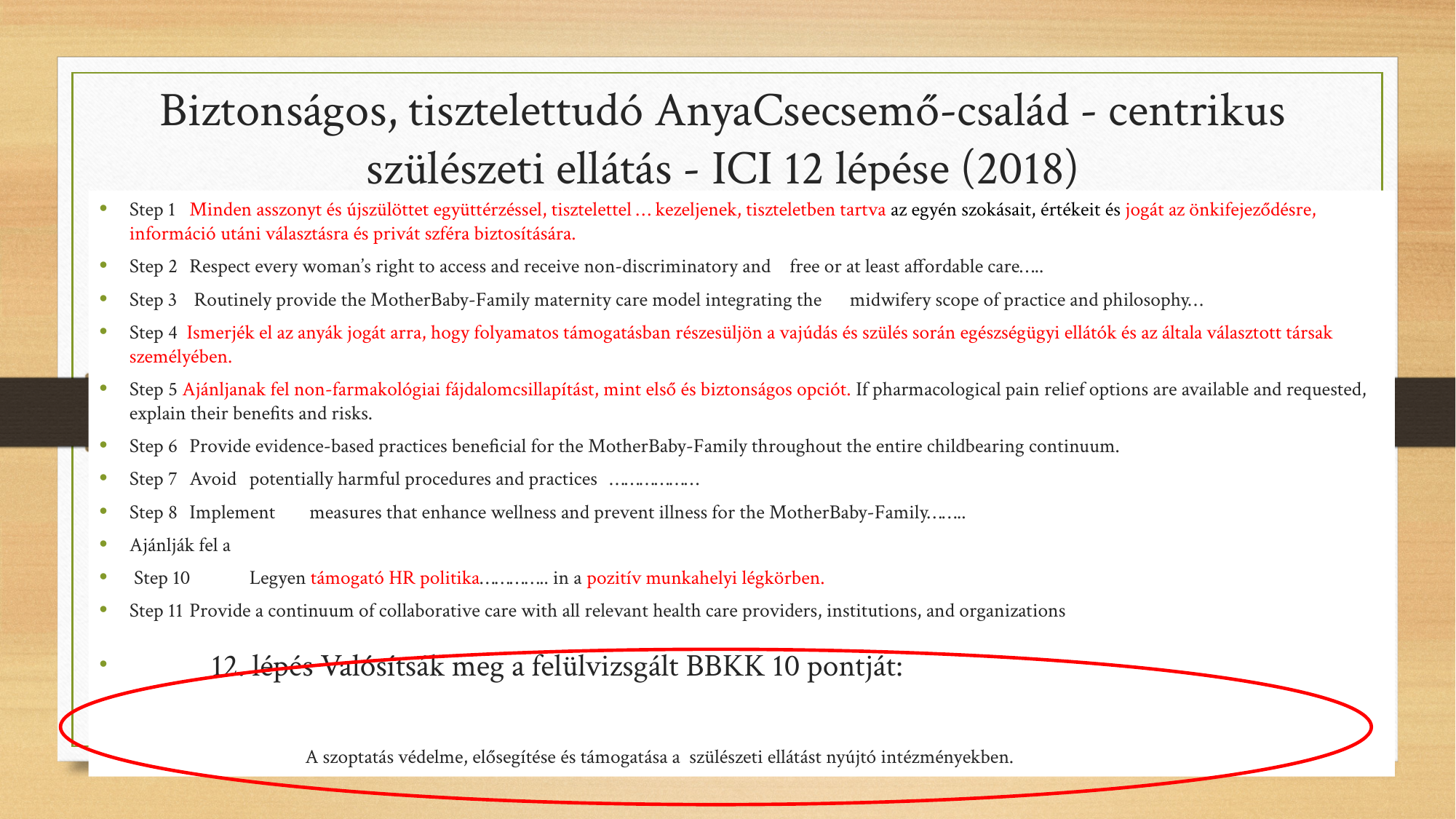

# Biztonságos, tisztelettudó AnyaCsecsemő-család - centrikus szülészeti ellátás - ICI 12 lépése (2018)
Step 1 	Minden asszonyt és újszülöttet együttérzéssel, tisztelettel … kezeljenek, tiszteletben tartva az egyén szokásait, értékeit és jogát az önkifejeződésre, információ utáni választásra és privát szféra biztosítására.
Step 2	Respect every woman’s right to access and receive non-discriminatory and	free or at least affordable care…..
Step 3	 Routinely provide the MotherBaby-Family maternity care model integrating the	midwifery scope of practice and philosophy…
Step 4  Ismerjék el az anyák jogát arra, hogy folyamatos támogatásban részesüljön a vajúdás és szülés során egészségügyi ellátók és az általa választott társak személyében.
Step 5 Ajánljanak fel non-farmakológiai fájdalomcsillapítást, mint első és biztonságos opciót. If pharmacological pain relief options are available and requested, explain their benefits and risks.
Step 6	Provide evidence-based practices beneficial for the MotherBaby-Family throughout the entire childbearing continuum.
Step 7	Avoid	potentially harmful procedures and practices	………………
Step 8	Implement	measures that enhance wellness and prevent illness for the MotherBaby-Family……..
Ajánlják fel a
 Step 10	Legyen támogató HR politika………….. in a pozitív munkahelyi légkörben.
Step 11	Provide a continuum of collaborative care with all relevant health care providers, institutions, and organizations

                  12. lépés Valósítsák meg a felülvizsgált BBKK 10 pontját:
                             A szoptatás védelme, elősegítése és támogatása a  szülészeti ellátást nyújtó intézményekben.